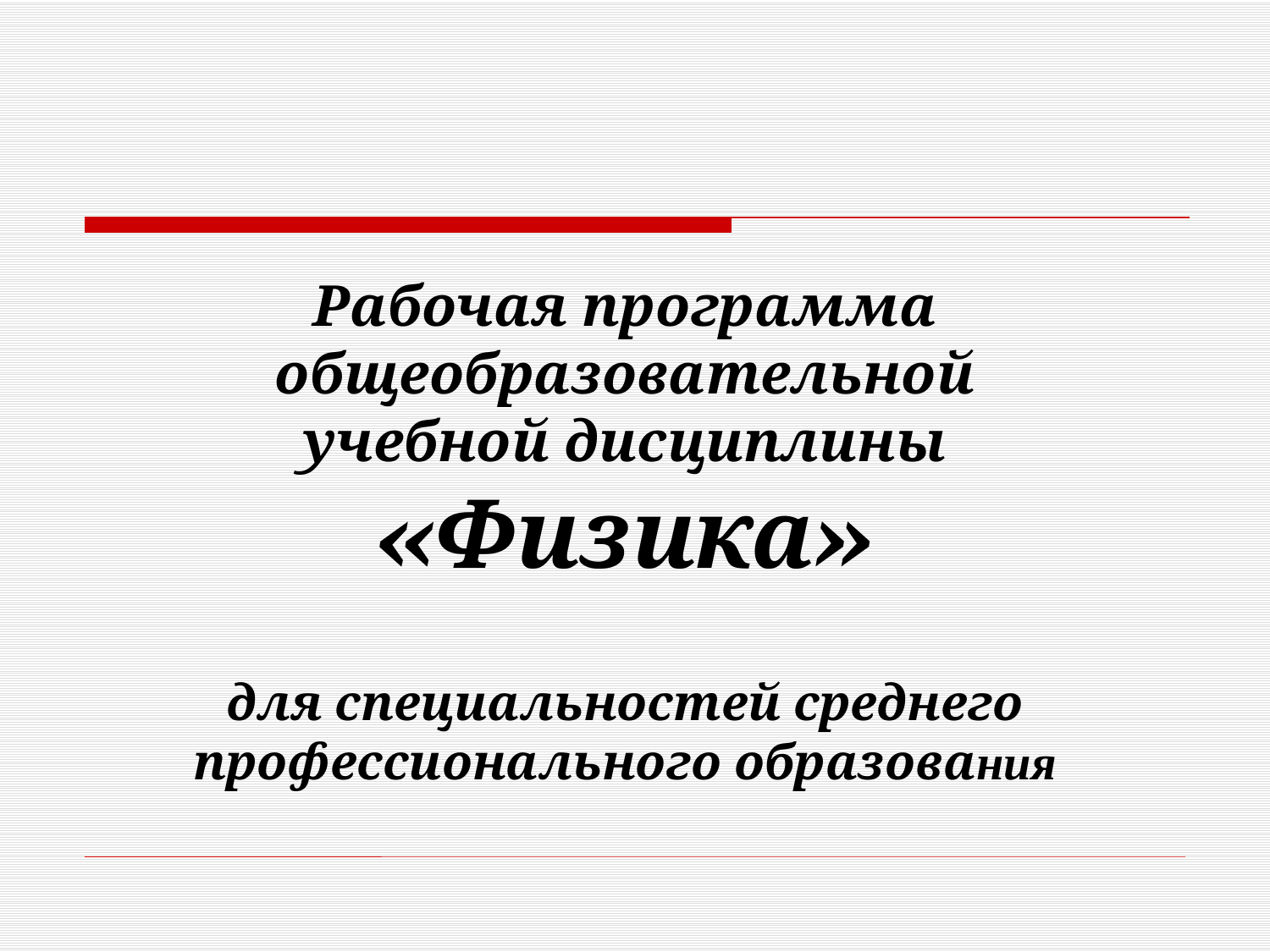

Рабочая программа
общеобразовательной
учебной дисциплины
«Физика»
 
для специальностей среднего профессионального образования